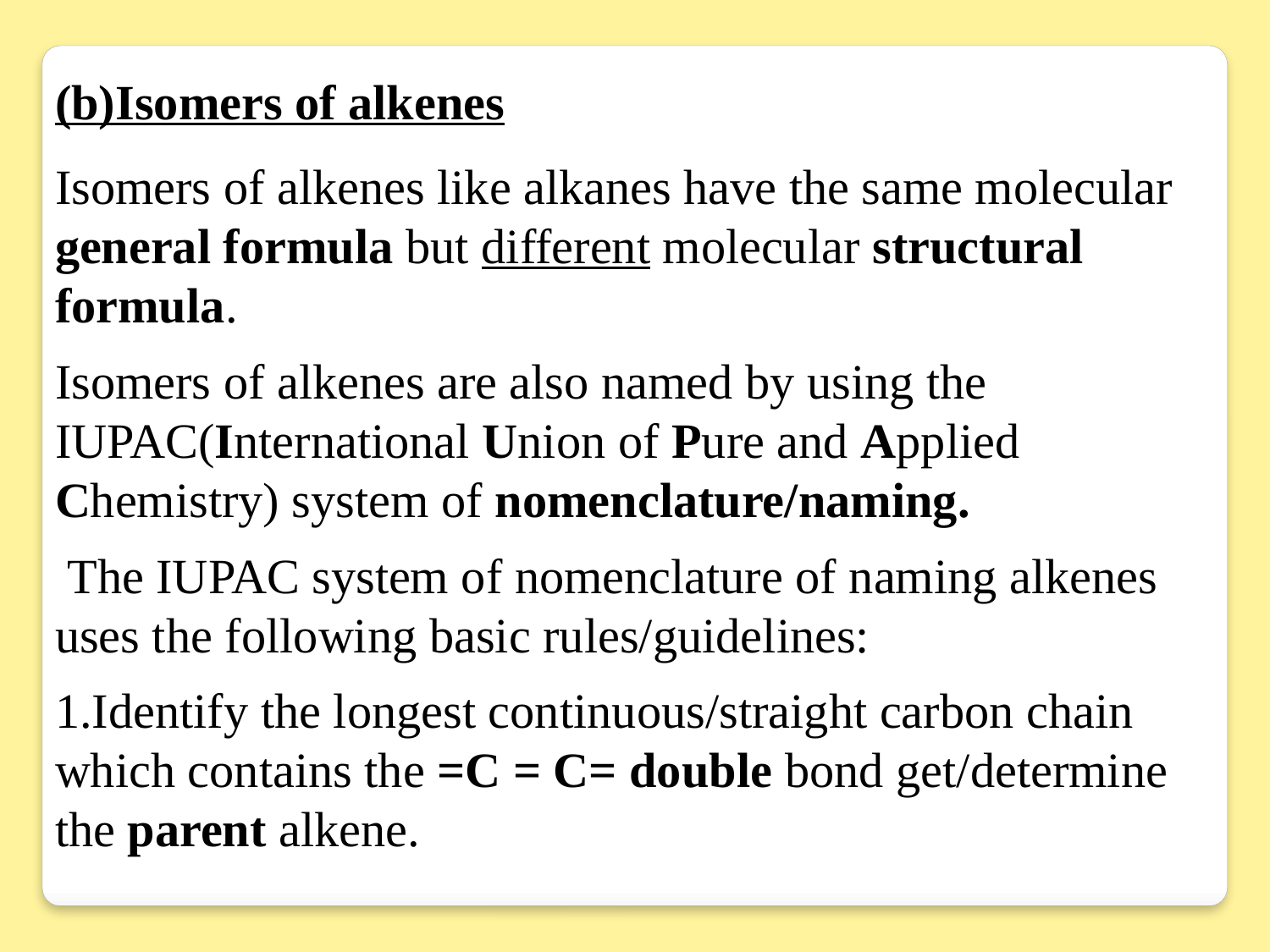

(b)Isomers of alkenes

Isomers of alkenes like alkanes have the same molecular general formula but different molecular structural formula.

Isomers of alkenes are also named by using the IUPAC(International Union of Pure and Applied Chemistry) system of nomenclature/naming.

 The IUPAC system of nomenclature of naming alkenes uses the following basic rules/guidelines:

1.Identify the longest continuous/straight carbon chain which contains the =C = C= double bond get/determine the parent alkene.